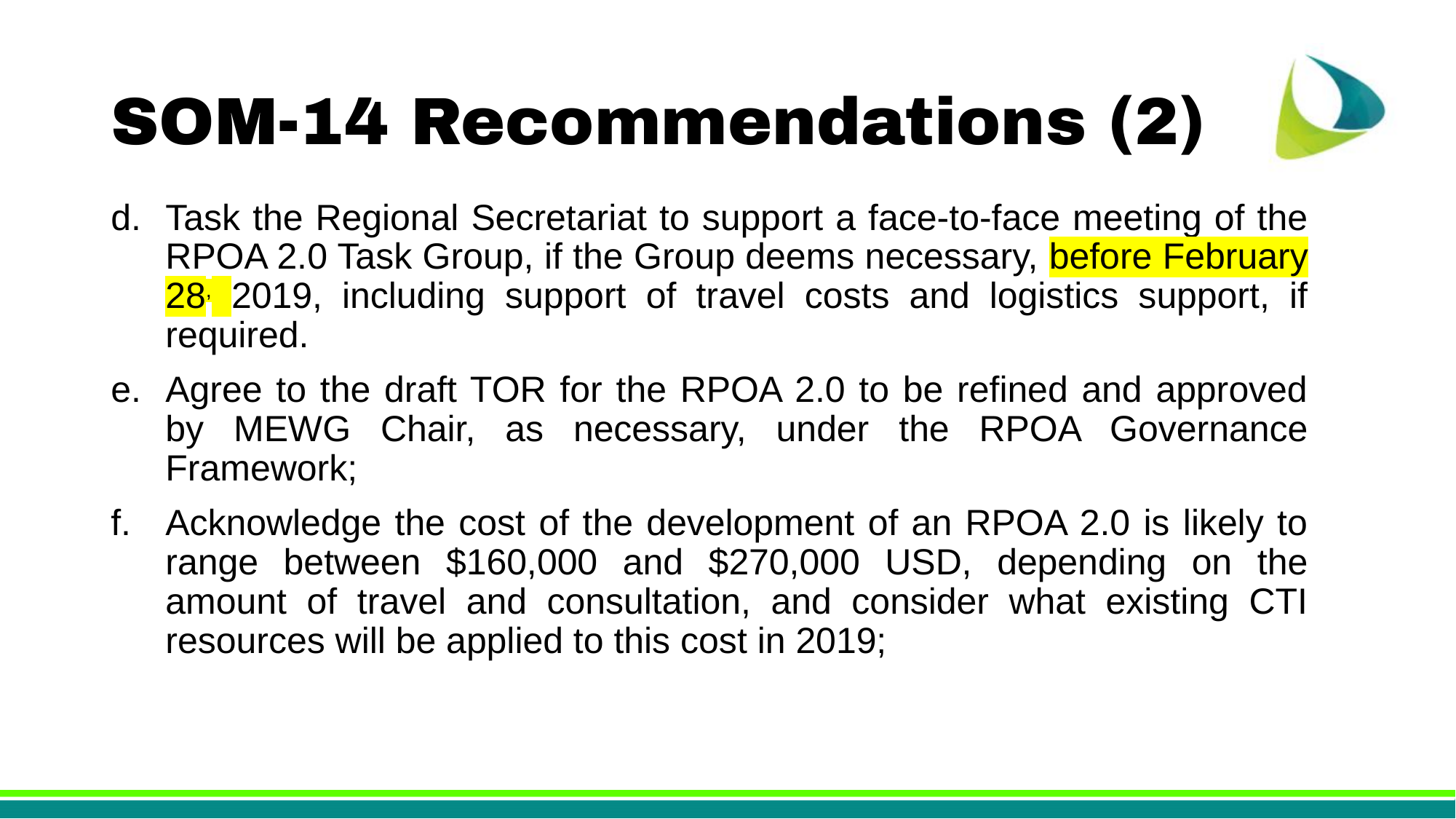

# SOM-14 Recommendations (2)
Task the Regional Secretariat to support a face-to-face meeting of the RPOA 2.0 Task Group, if the Group deems necessary, before February 28, 2019, including support of travel costs and logistics support, if required.
Agree to the draft TOR for the RPOA 2.0 to be refined and approved by MEWG Chair, as necessary, under the RPOA Governance Framework;
Acknowledge the cost of the development of an RPOA 2.0 is likely to range between $160,000 and $270,000 USD, depending on the amount of travel and consultation, and consider what existing CTI resources will be applied to this cost in 2019;